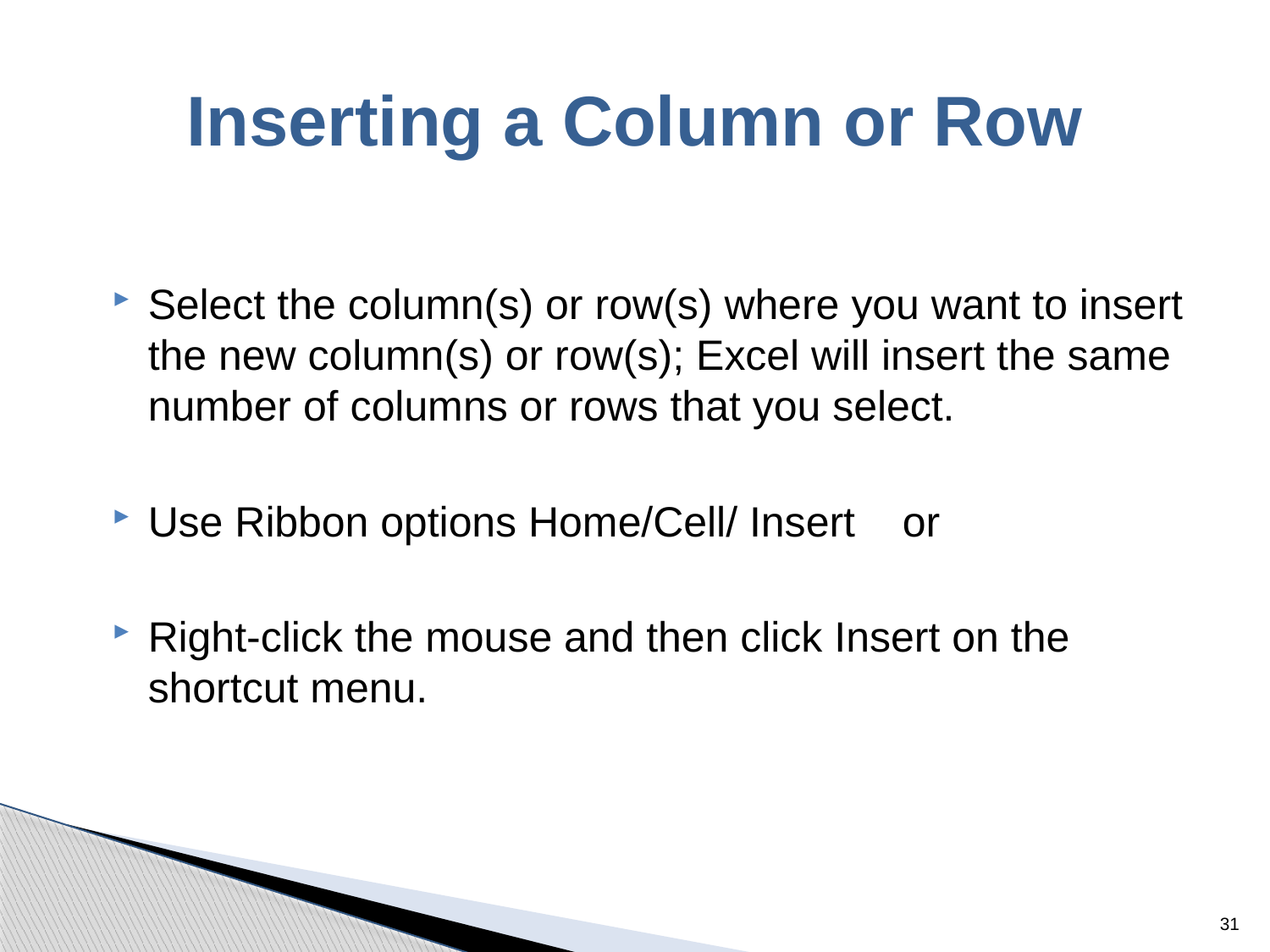

Inserting a Column or Row
Select the column(s) or row(s) where you want to insert the new column(s) or row(s); Excel will insert the same number of columns or rows that you select.

Use Ribbon options Home/Cell/ Insert    or

Right-click the mouse and then click Insert on the shortcut menu.
31